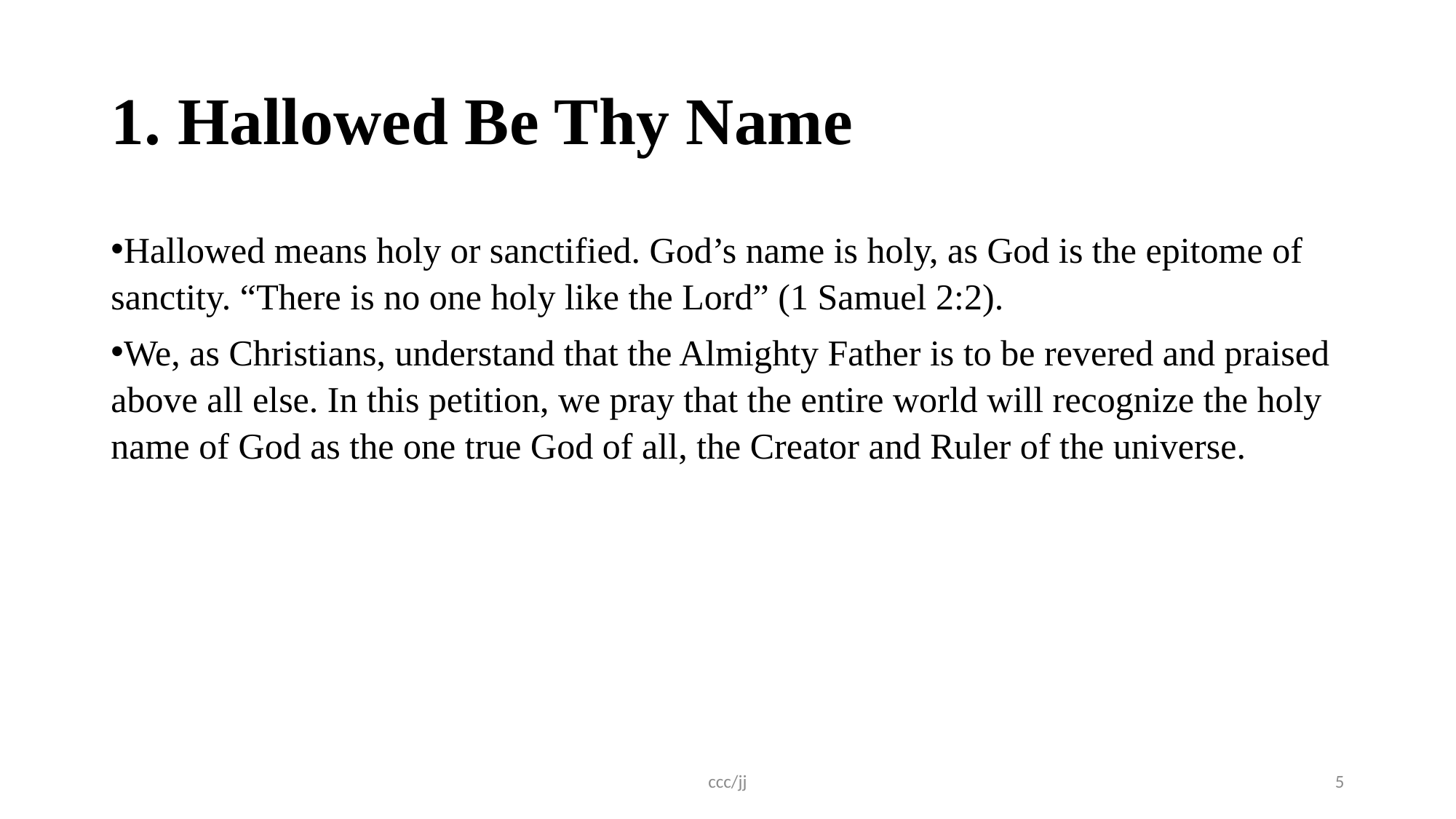

# 1. Hallowed Be Thy Name
Hallowed means holy or sanctified. God’s name is holy, as God is the epitome of sanctity. “There is no one holy like the Lord” (1 Samuel 2:2).
We, as Christians, understand that the Almighty Father is to be revered and praised above all else. In this petition, we pray that the entire world will recognize the holy name of God as the one true God of all, the Creator and Ruler of the universe.

ccc/jj
5